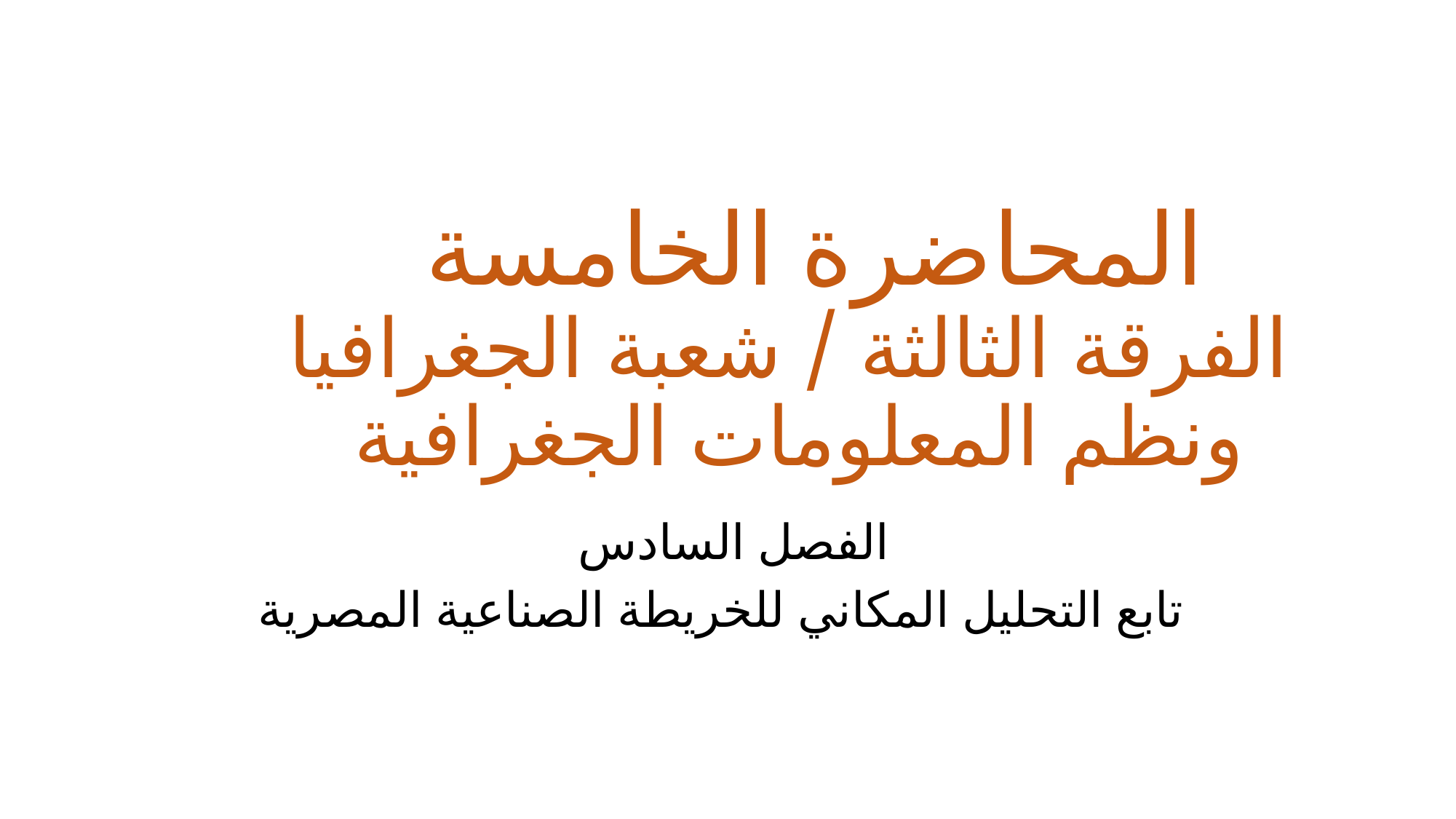

# المحاضرة الخامسة الفرقة الثالثة / شعبة الجغرافيا ونظم المعلومات الجغرافية
الفصل السادس
 تابع التحليل المكاني للخريطة الصناعية المصرية